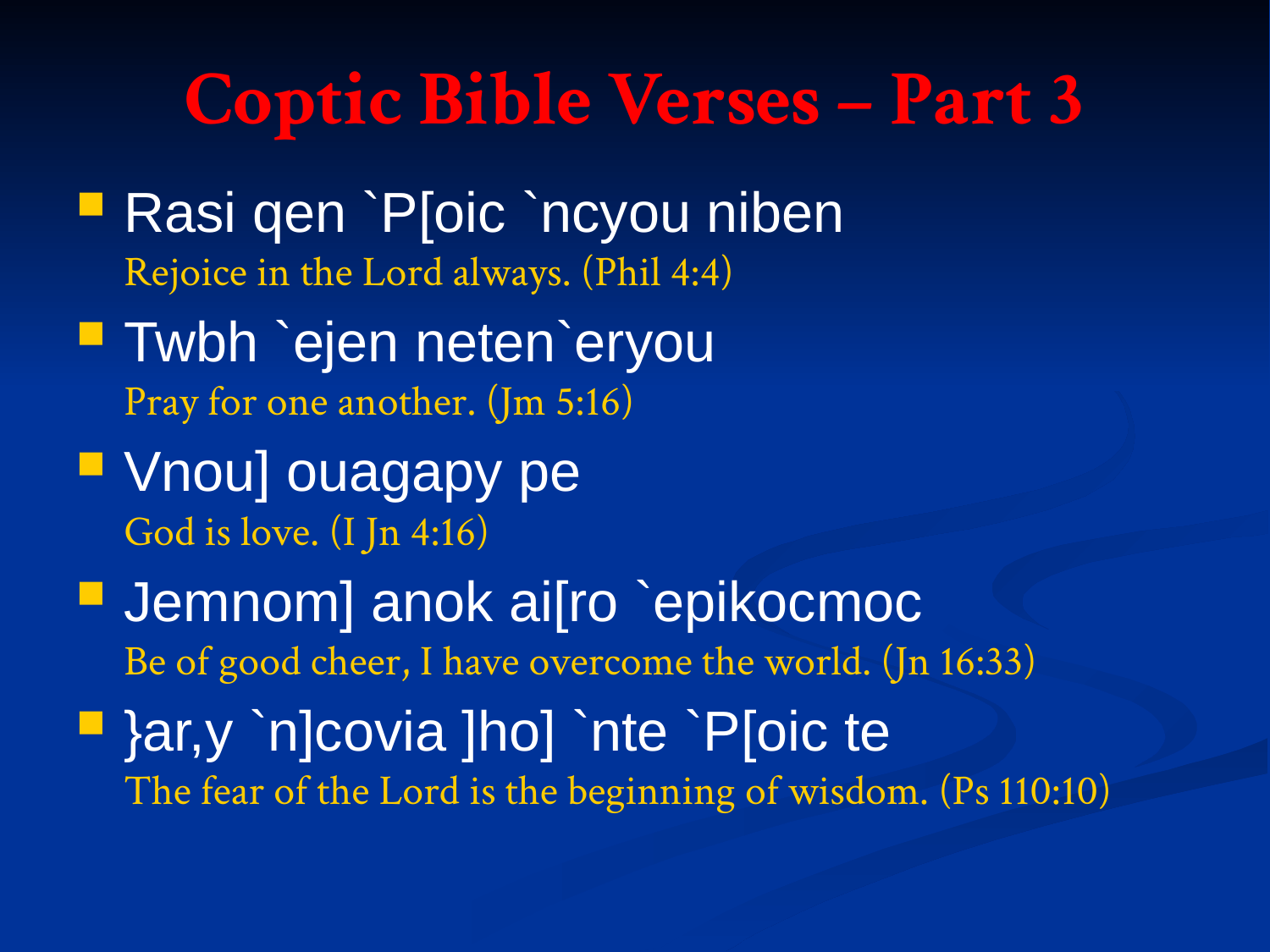

# Coptic Bible Verses – Part 3
Rasi qen `P[oic `ncyou niben
Rejoice in the Lord always. (Phil 4:4)
Twbh `ejen neten`eryou
Pray for one another. (Jm 5:16)
Vnou] ouagapy pe
God is love. (I Jn 4:16)
Jemnom] anok ai[ro `epikocmoc
Be of good cheer, I have overcome the world. (Jn 16:33)
}ar,y `n]covia ]ho] `nte `P[oic te
The fear of the Lord is the beginning of wisdom. (Ps 110:10)